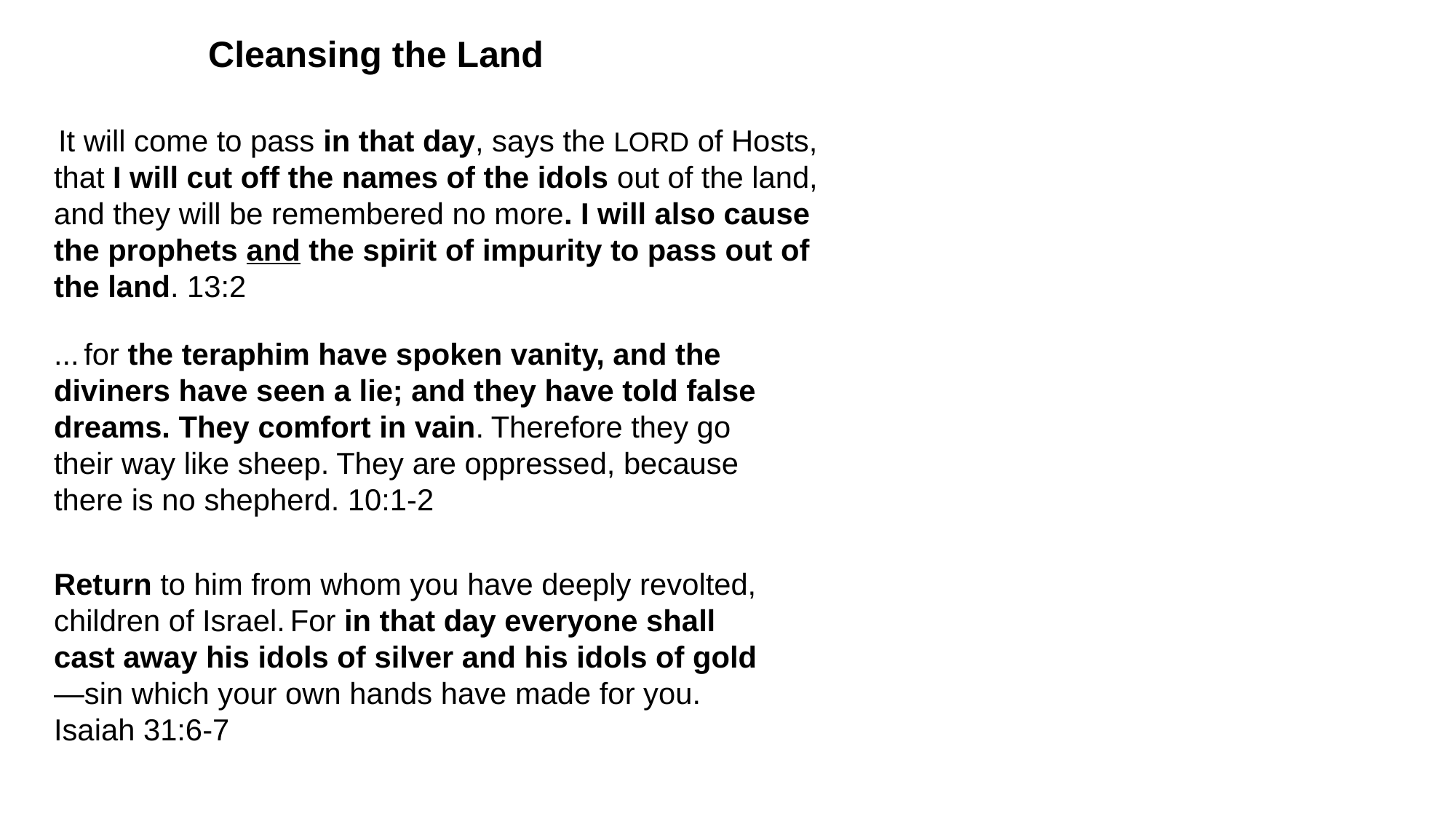

Cleansing the Land
 It will come to pass in that day, says the LORD of Hosts, that I will cut off the names of the idols out of the land, and they will be remembered no more. I will also cause the prophets and the spirit of impurity to pass out of the land. 13:2
... for the teraphim have spoken vanity, and the diviners have seen a lie; and they have told false dreams. They comfort in vain. Therefore they go their way like sheep. They are oppressed, because there is no shepherd. 10:1-2
Return to him from whom you have deeply revolted, children of Israel. For in that day everyone shall cast away his idols of silver and his idols of gold—sin which your own hands have made for you. Isaiah 31:6-7